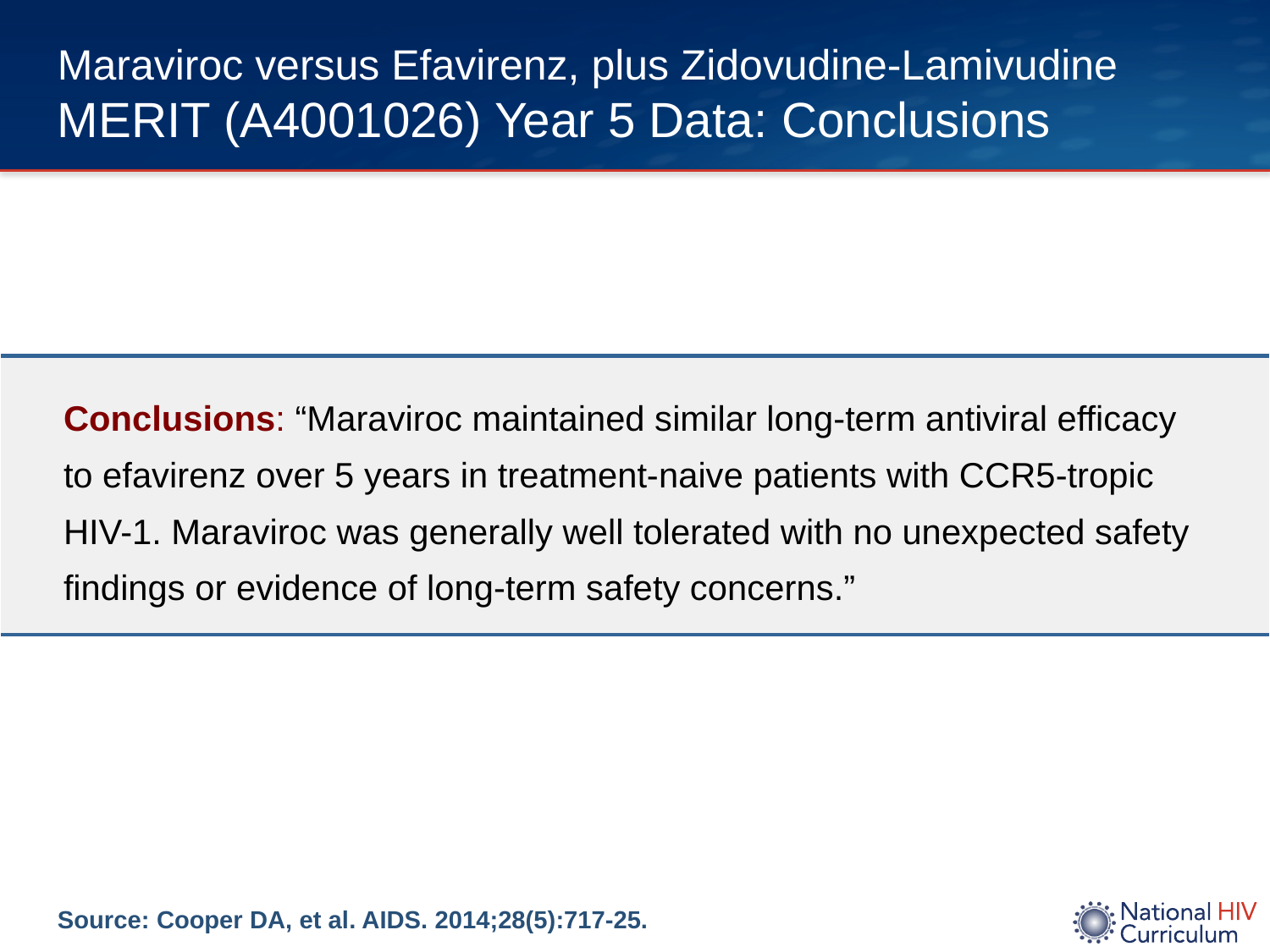

# Maraviroc versus Efavirenz, plus Zidovudine-Lamivudine MERIT (A4001026) Year 5 Data: Conclusions
| Conclusions: “Maraviroc maintained similar long-term antiviral efficacy to efavirenz over 5 years in treatment-naive patients with CCR5-tropic HIV-1. Maraviroc was generally well tolerated with no unexpected safety findings or evidence of long-term safety concerns.” |
| --- |
Source: Cooper DA, et al. AIDS. 2014;28(5):717-25.